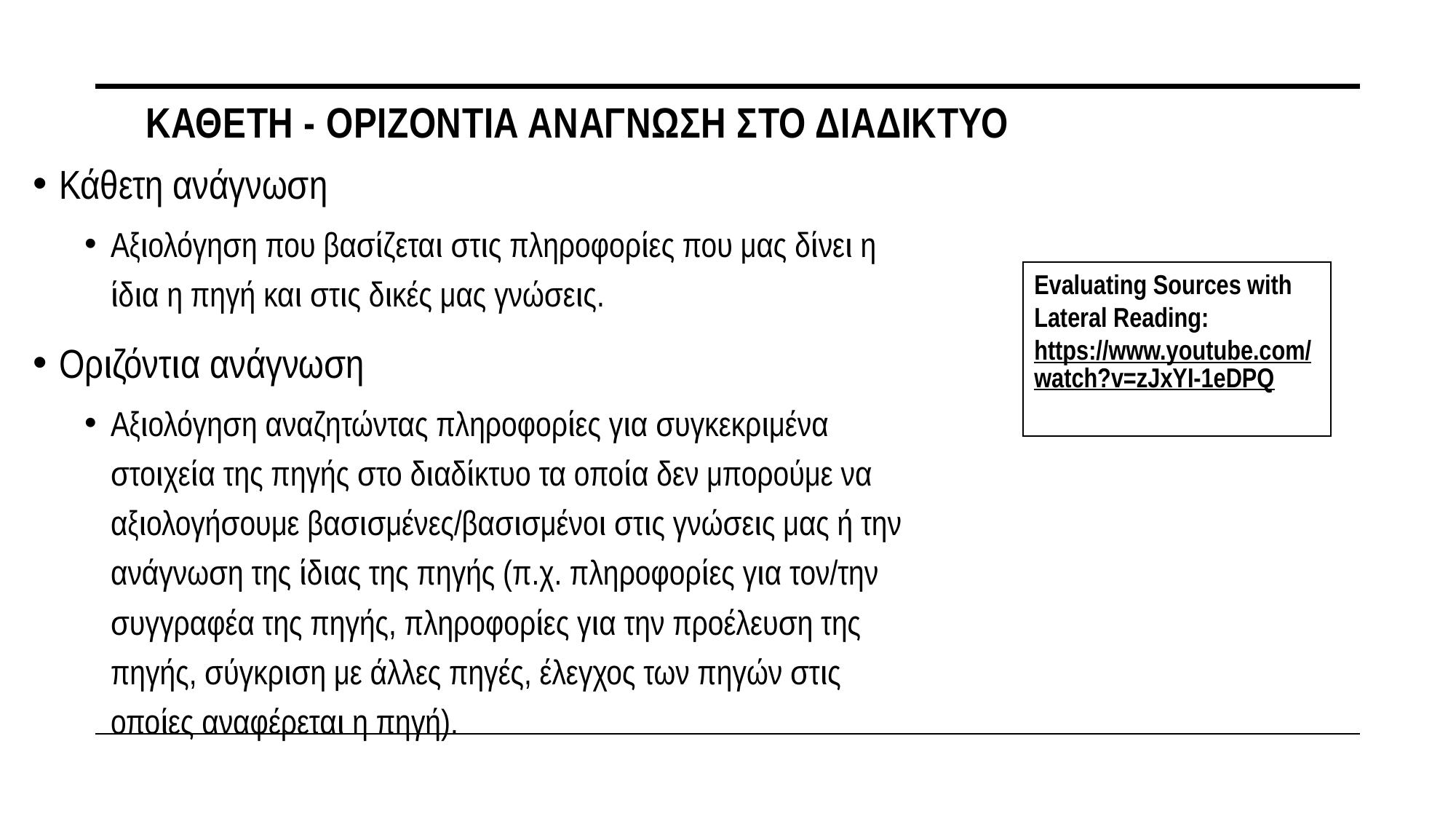

# Καθετη - Οριζοντια αναγνωση στο διαδικτυο
Κάθετη ανάγνωση
Αξιολόγηση που βασίζεται στις πληροφορίες που μας δίνει η ίδια η πηγή και στις δικές μας γνώσεις.
Οριζόντια ανάγνωση
Αξιολόγηση αναζητώντας πληροφορίες για συγκεκριμένα στοιχεία της πηγής στο διαδίκτυο τα οποία δεν μπορούμε να αξιολογήσουμε βασισμένες/βασισμένοι στις γνώσεις μας ή την ανάγνωση της ίδιας της πηγής (π.χ. πληροφορίες για τον/την συγγραφέα της πηγής, πληροφορίες για την προέλευση της πηγής, σύγκριση με άλλες πηγές, έλεγχος των πηγών στις οποίες αναφέρεται η πηγή).

Evaluating Sources with Lateral Reading:
https://www.youtube.com/watch?v=zJxYI-1eDPQ